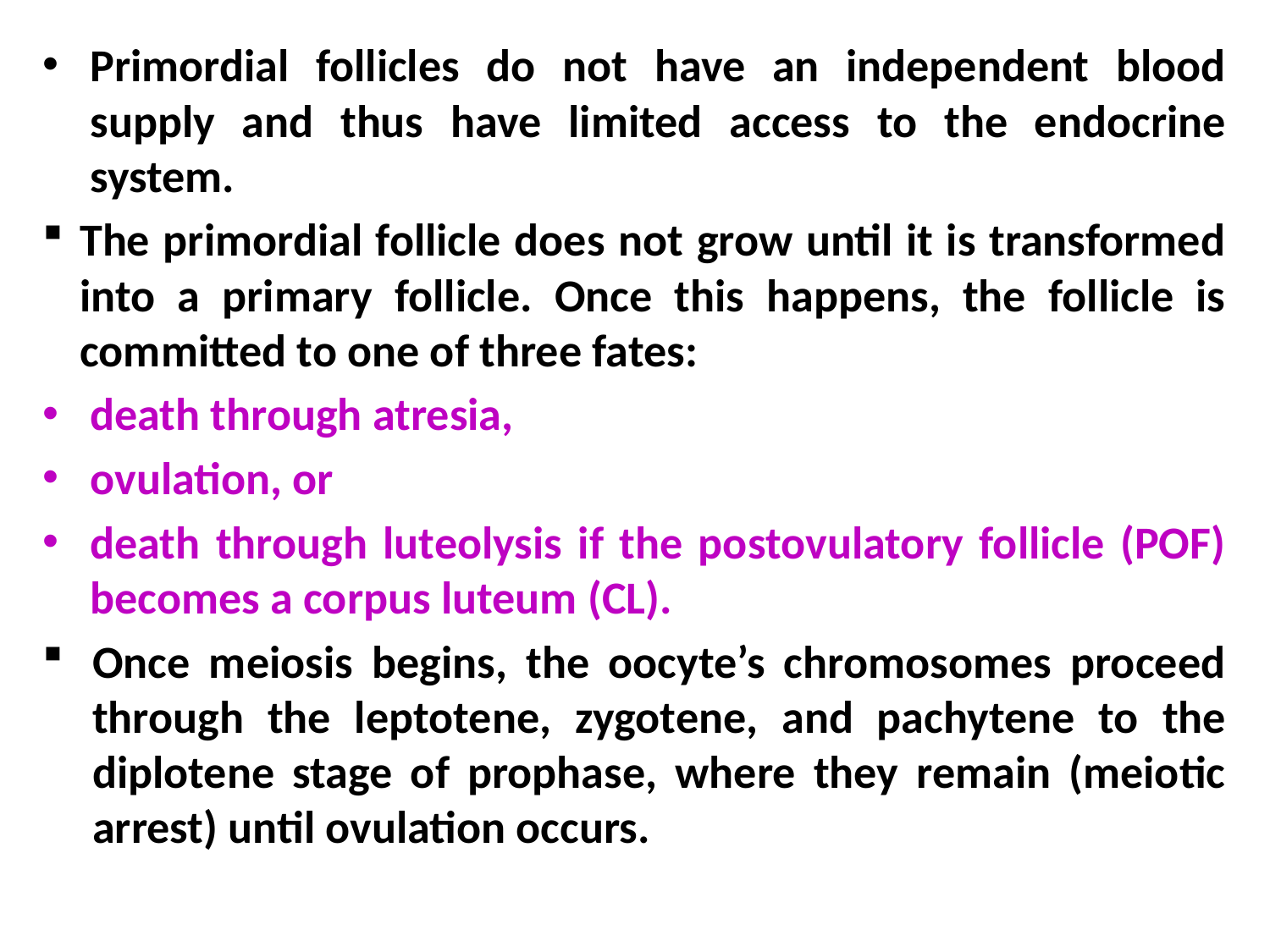

Primordial follicles do not have an independent blood supply and thus have limited access to the endocrine system.
The primordial follicle does not grow until it is transformed into a primary follicle. Once this happens, the follicle is committed to one of three fates:
death through atresia,
ovulation, or
death through luteolysis if the postovulatory follicle (POF) becomes a corpus luteum (CL).
Once meiosis begins, the oocyte’s chromosomes proceed through the leptotene, zygotene, and pachytene to the diplotene stage of prophase, where they remain (meiotic arrest) until ovulation occurs.